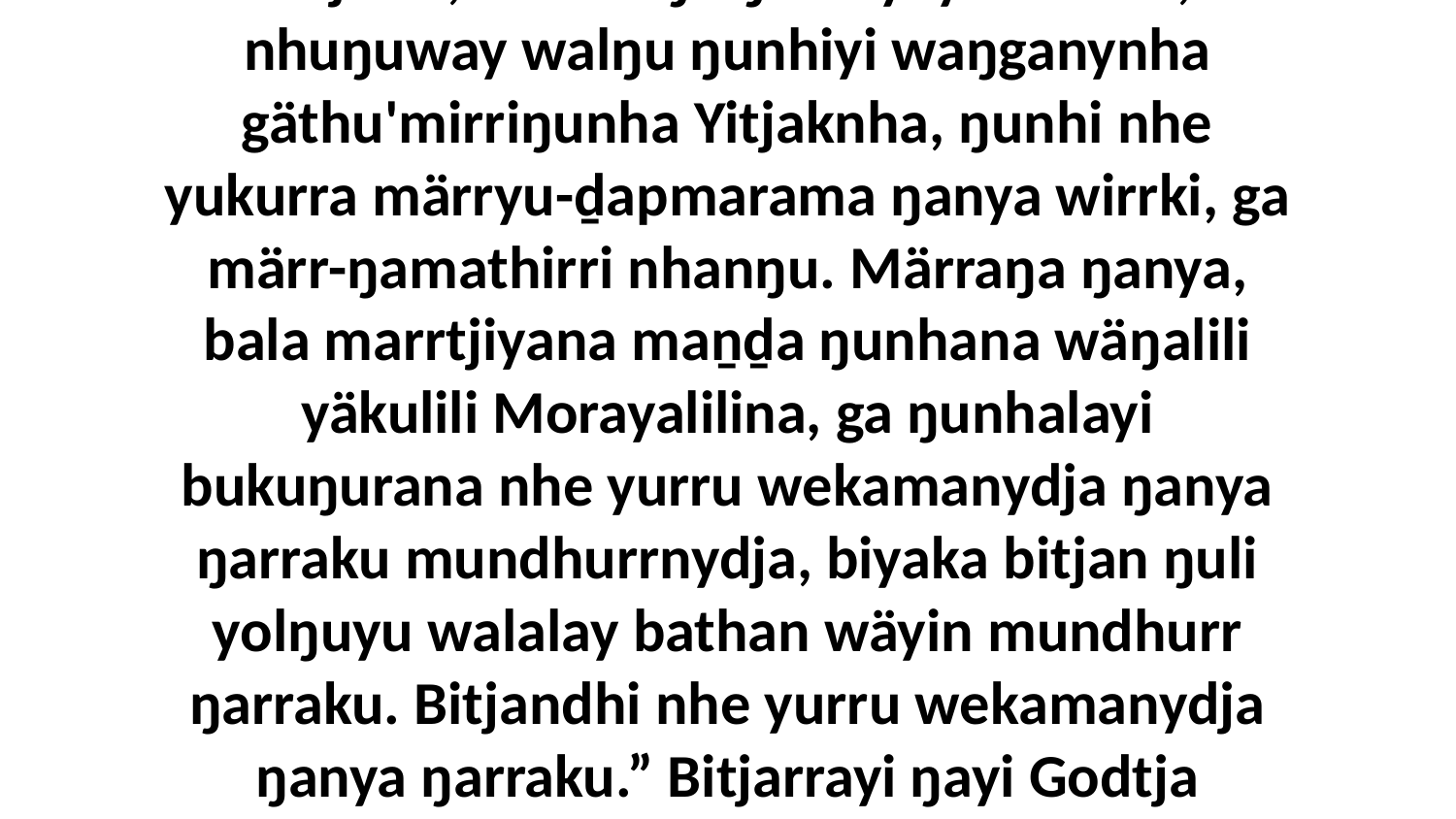

2 Ga ŋayinydja Godtja waŋana Yipurayimgala bitjarra, “Märraŋa ŋunhiyi yothunha, nhuŋuway walŋu ŋunhiyi waŋganynha gäthu'mirriŋunha Yitjaknha, ŋunhi nhe yukurra märryu-ḏapmarama ŋanya wirrki, ga märr-ŋamathirri nhanŋu. Märraŋa ŋanya, bala marrtjiyana maṉḏa ŋunhana wäŋalili yäkulili Morayalilina, ga ŋunhalayi bukuŋurana nhe yurru wekamanydja ŋanya ŋarraku mundhurrnydja, biyaka bitjan ŋuli yolŋuyu walalay bathan wäyin mundhurr ŋarraku. Bitjandhi nhe yurru wekamanydja ŋanya ŋarraku.” Bitjarrayi ŋayi Godtja waŋana gatjarr'yunarawunydja nhanŋu Yipurayimgu.